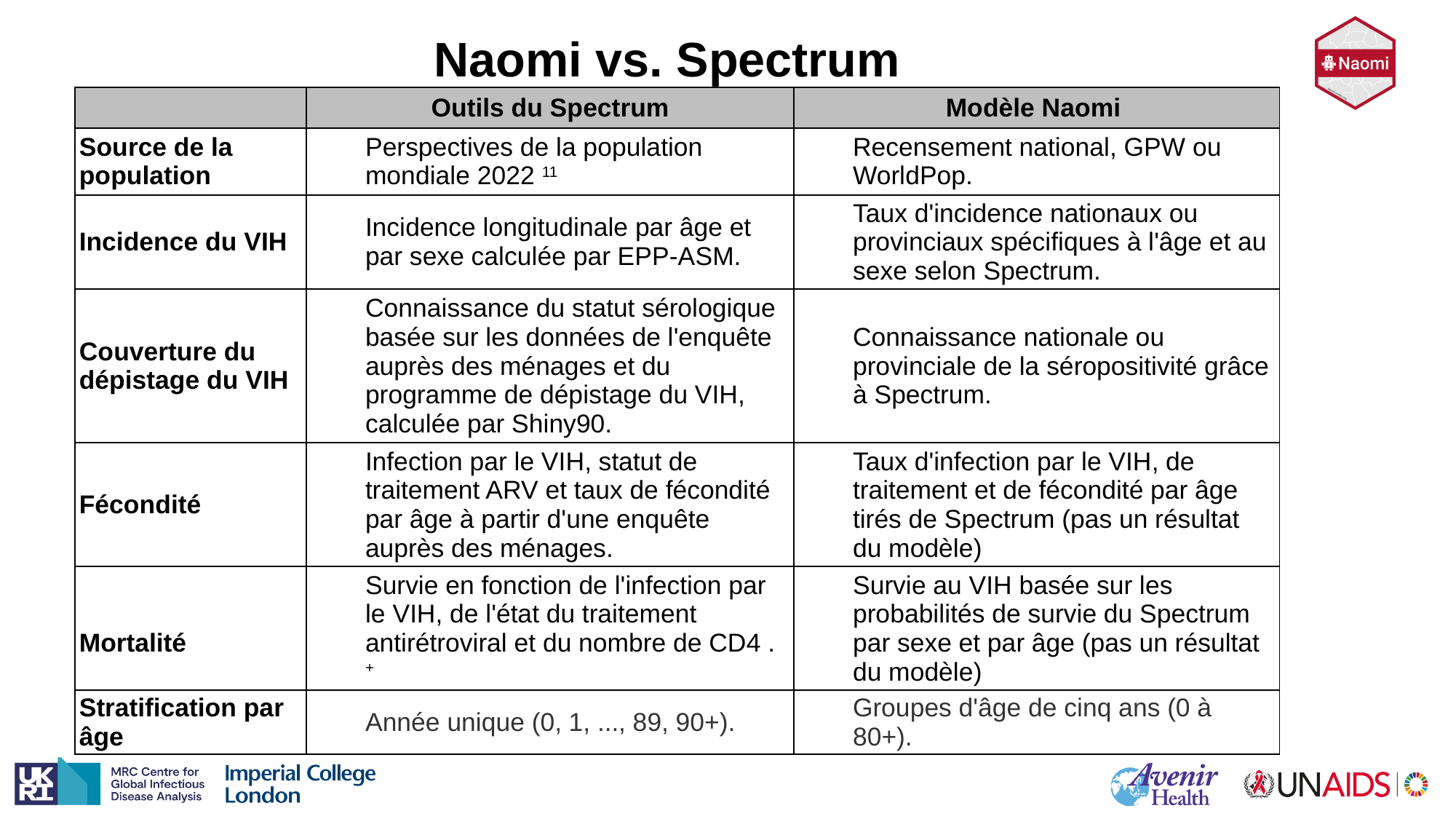

#
Naomi vs. Spectrum
|  | Outils du Spectrum | Modèle Naomi |
| --- | --- | --- |
| Source de la population | Perspectives de la population mondiale 2022 11 | Recensement national, GPW ou WorldPop. |
| Incidence du VIH | Incidence longitudinale par âge et par sexe calculée par EPP-ASM. | Taux d'incidence nationaux ou provinciaux spécifiques à l'âge et au sexe selon Spectrum. |
| Couverture du dépistage du VIH | Connaissance du statut sérologique basée sur les données de l'enquête auprès des ménages et du programme de dépistage du VIH, calculée par Shiny90. | Connaissance nationale ou provinciale de la séropositivité grâce à Spectrum. |
| Fécondité | Infection par le VIH, statut de traitement ARV et taux de fécondité par âge à partir d'une enquête auprès des ménages. | Taux d'infection par le VIH, de traitement et de fécondité par âge tirés de Spectrum (pas un résultat du modèle) |
| Mortalité | Survie en fonction de l'infection par le VIH, de l'état du traitement antirétroviral et du nombre de CD4 . + | Survie au VIH basée sur les probabilités de survie du Spectrum par sexe et par âge (pas un résultat du modèle) |
| Stratification par âge | Année unique (0, 1, ..., 89, 90+). | Groupes d'âge de cinq ans (0 à 80+). |